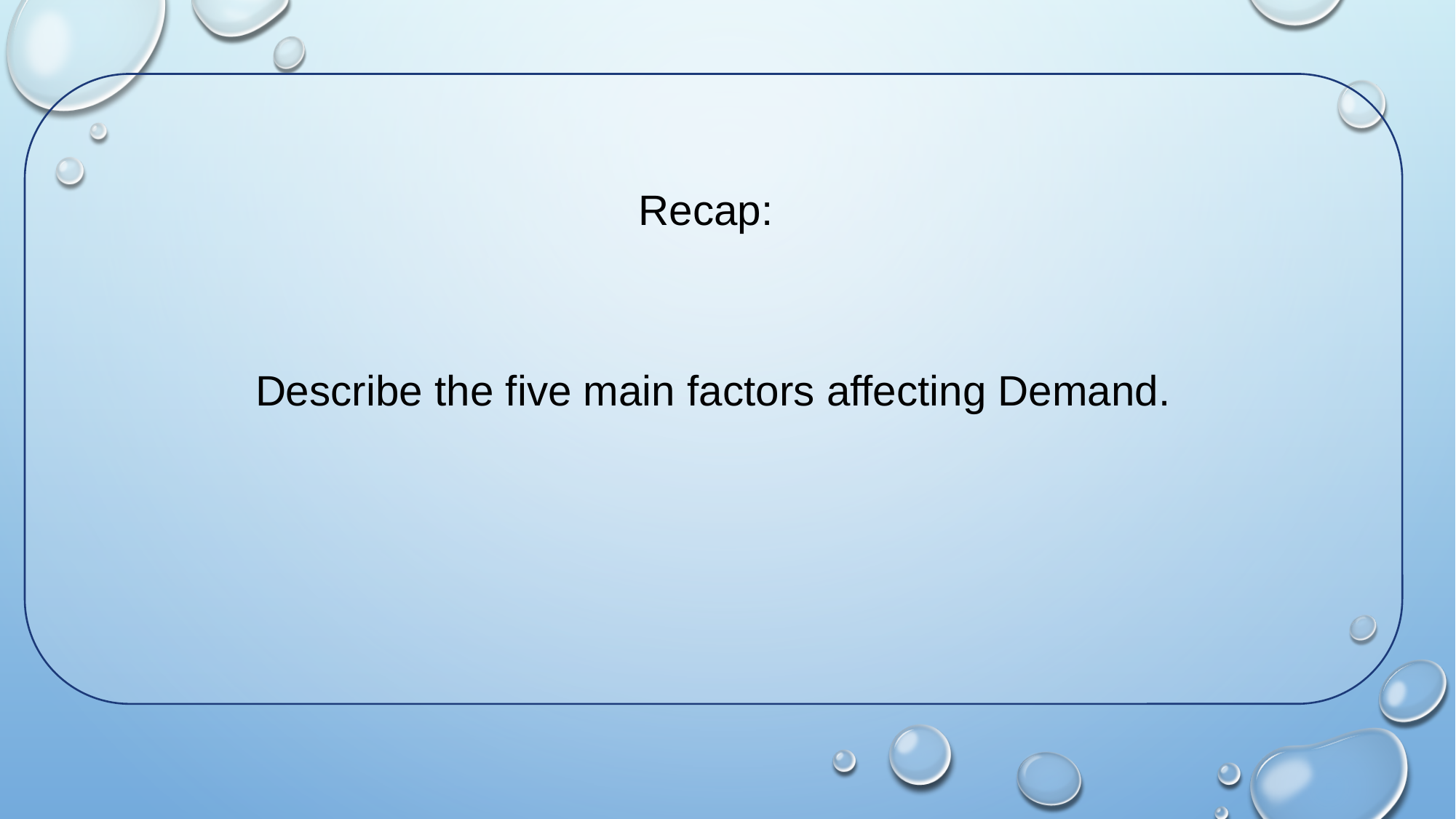

Describe the five main factors affecting Demand.

Recap: